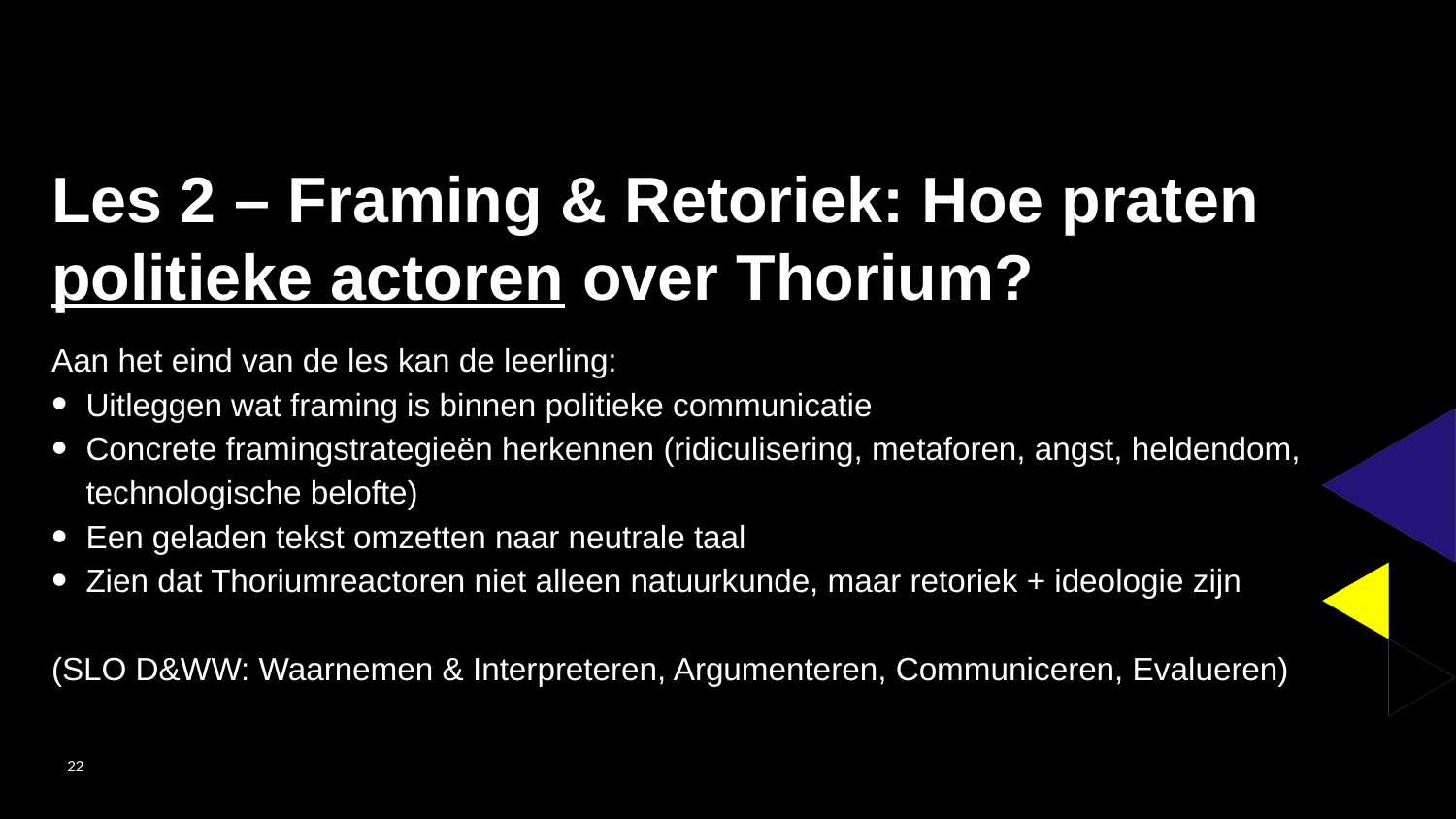

# Les 2 – Framing & Retoriek: Hoe praten politieke actoren over Thorium?
Aan het eind van de les kan de leerling:
Uitleggen wat framing is binnen politieke communicatie
Concrete framingstrategieën herkennen (ridiculisering, metaforen, angst, heldendom, technologische belofte)
Een geladen tekst omzetten naar neutrale taal
Zien dat Thoriumreactoren niet alleen natuurkunde, maar retoriek + ideologie zijn

(SLO D&WW: Waarnemen & Interpreteren, Argumenteren, Communiceren, Evalueren)
22